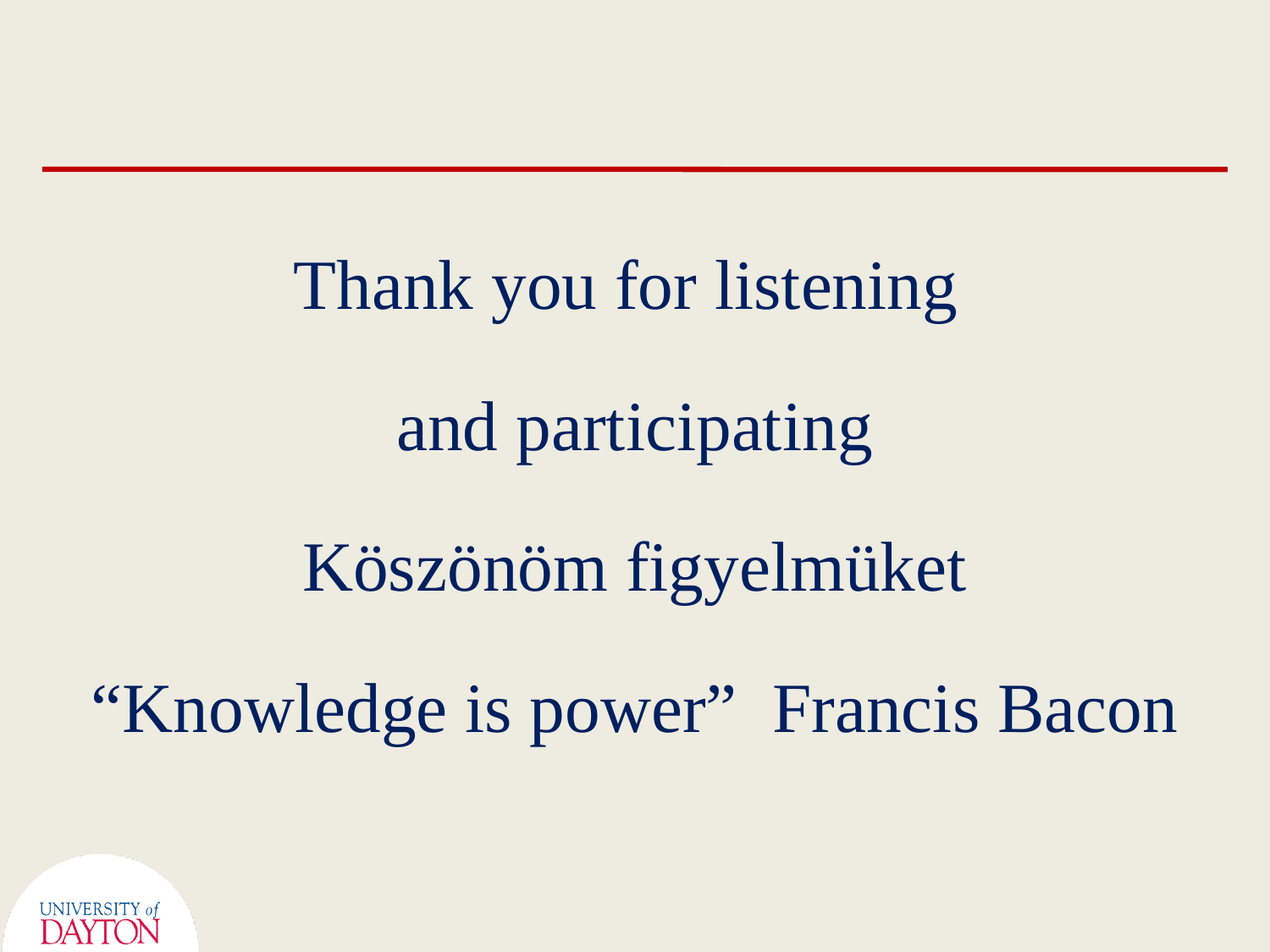

Thank you for listening
and participating
Köszönöm figyelmüket
“Knowledge is power”  Francis Bacon